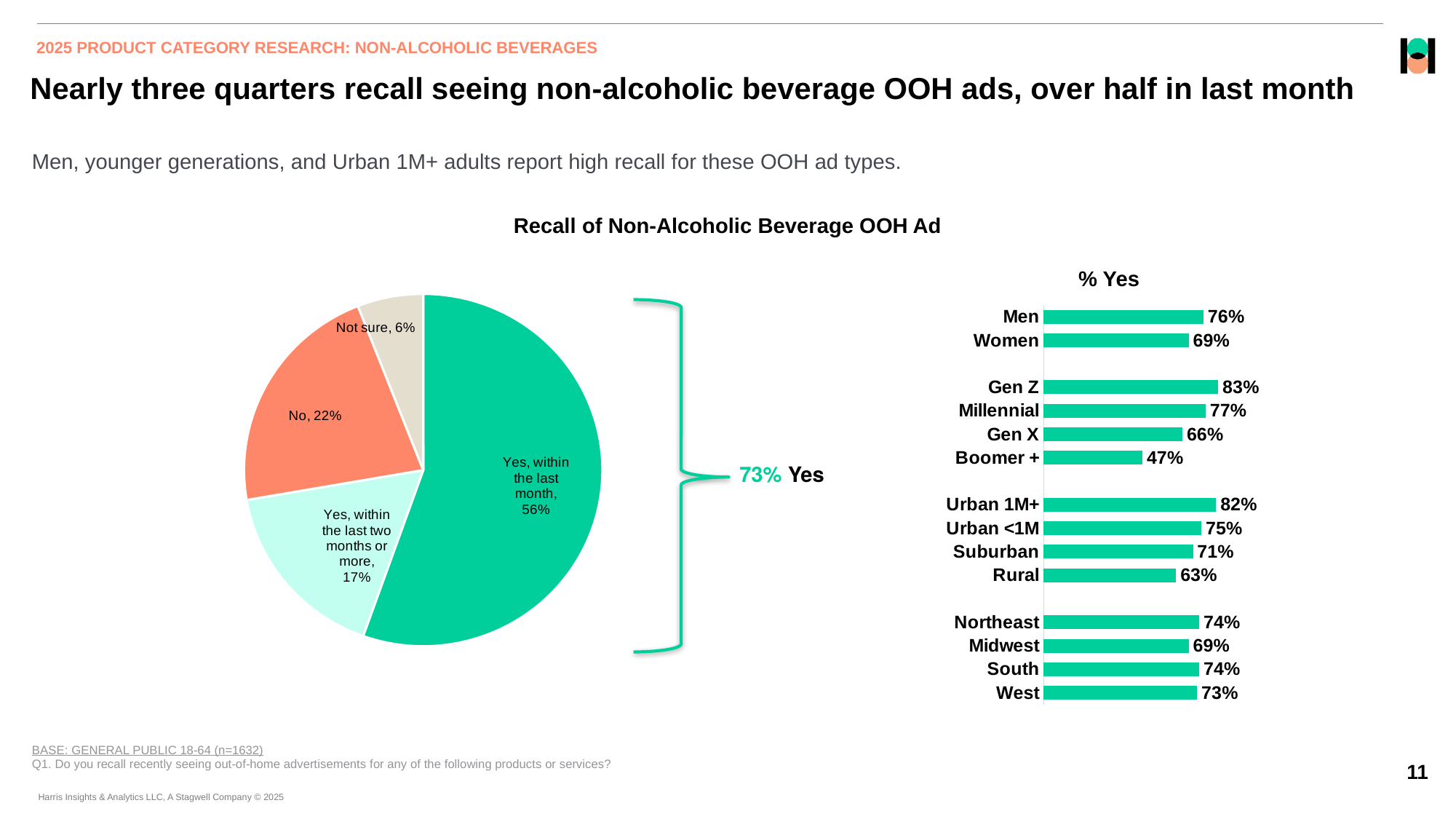

2025 PRODUCT CATEGORY RESEARCH: NON-ALCOHOLIC BEVERAGES
# Nearly three quarters recall seeing non-alcoholic beverage OOH ads, over half in last month
Men, younger generations, and Urban 1M+ adults report high recall for these OOH ad types.
Recall of Non-Alcoholic Beverage OOH Ad
% Yes

### Chart

| Category | Column1 |
|---|---|
| Yes, within the last month | 0.56 |
| Yes, within the last two months or more | 0.17 |
| No | 0.22 |
| Not sure | 0.06 |

### Chart

| Category | % Yes |
|---|---|
| West | 0.73 |
| South | 0.74 |
| Midwest | 0.69 |
| Northeast | 0.74 |
|  | None |
| Rural | 0.63 |
| Suburban | 0.71 |
| Urban <1M | 0.75 |
| Urban 1M+ | 0.82 |
|  | None |
| Boomer + | 0.47 |
| Gen X | 0.66 |
| Millennial | 0.77 |
| Gen Z | 0.83 |
|  | None |
| Women | 0.69 |
| Men | 0.76 |
73% Yes

BASE: GENERAL PUBLIC 18-64 (n=1632)
Q1. Do you recall recently seeing out-of-home advertisements for any of the following products or services?